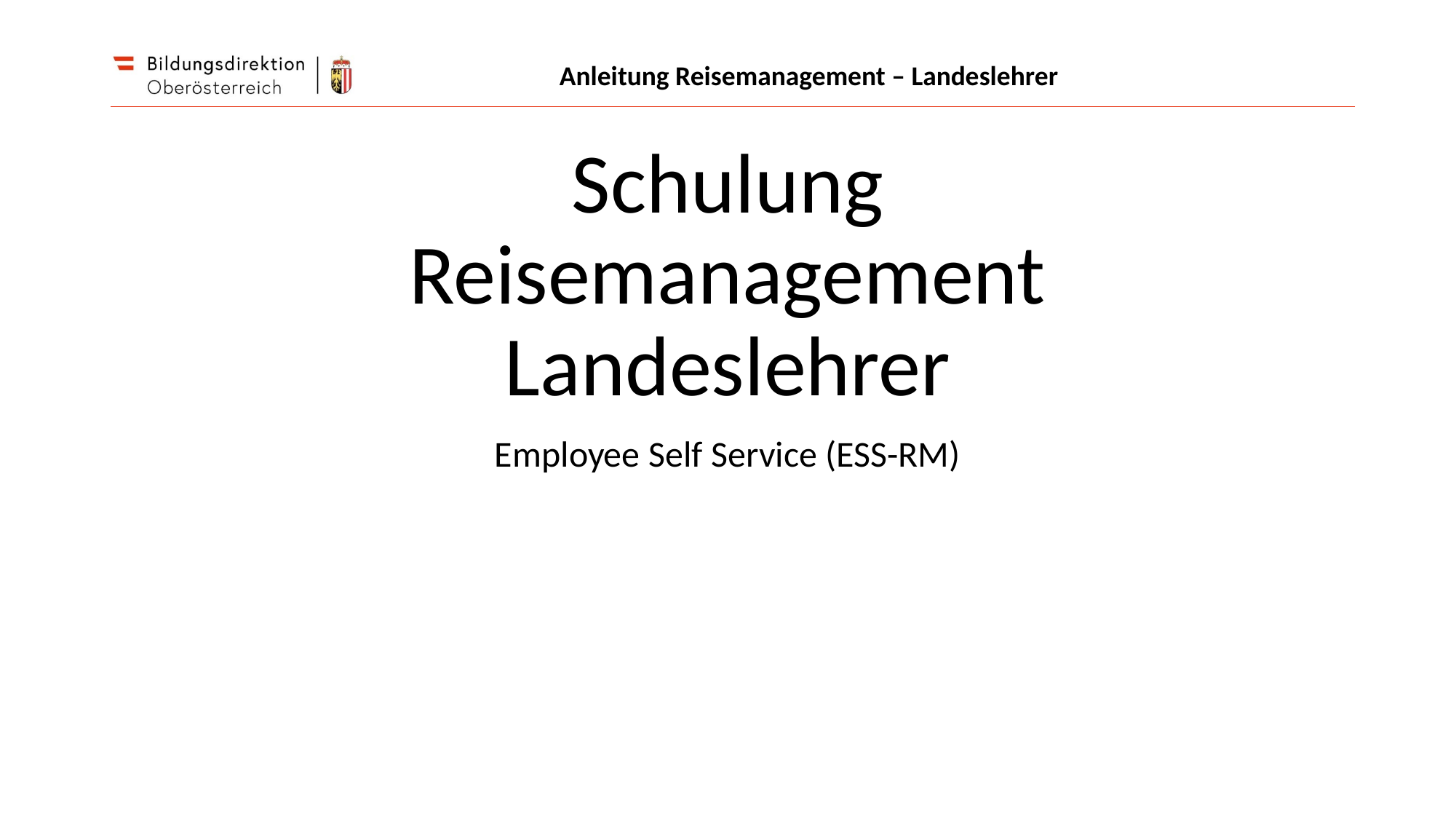

# Schulung Reisemanagement Landeslehrer
Employee Self Service (ESS-RM)